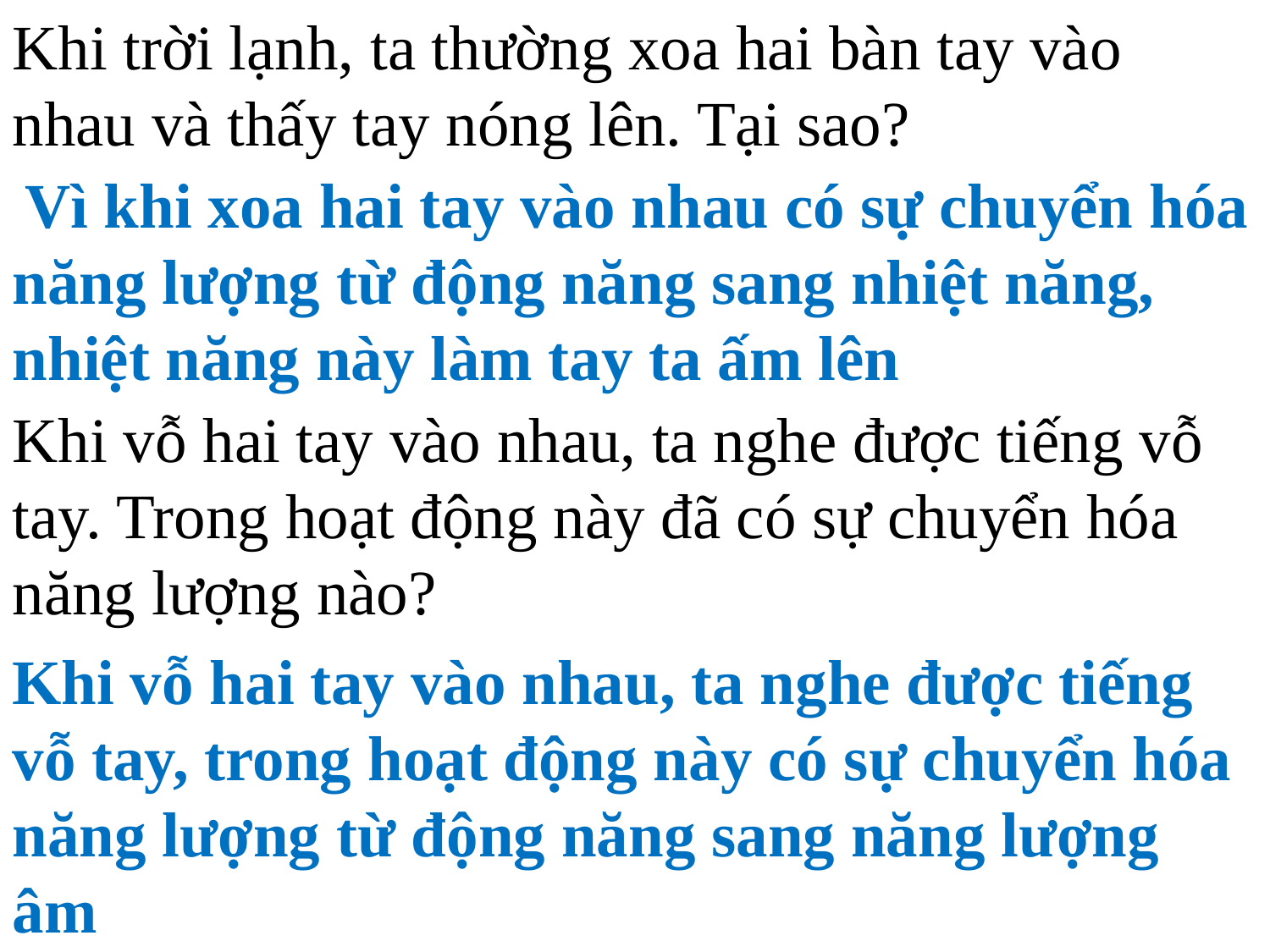

Khi trời lạnh, ta thường xoa hai bàn tay vào nhau và thấy tay nóng lên. Tại sao?
 Vì khi xoa hai tay vào nhau có sự chuyển hóa năng lượng từ động năng sang nhiệt năng, nhiệt năng này làm tay ta ấm lên
Khi vỗ hai tay vào nhau, ta nghe được tiếng vỗ tay. Trong hoạt động này đã có sự chuyển hóa năng lượng nào?
Khi vỗ hai tay vào nhau, ta nghe được tiếng vỗ tay, trong hoạt động này có sự chuyển hóa năng lượng từ động năng sang năng lượng âm